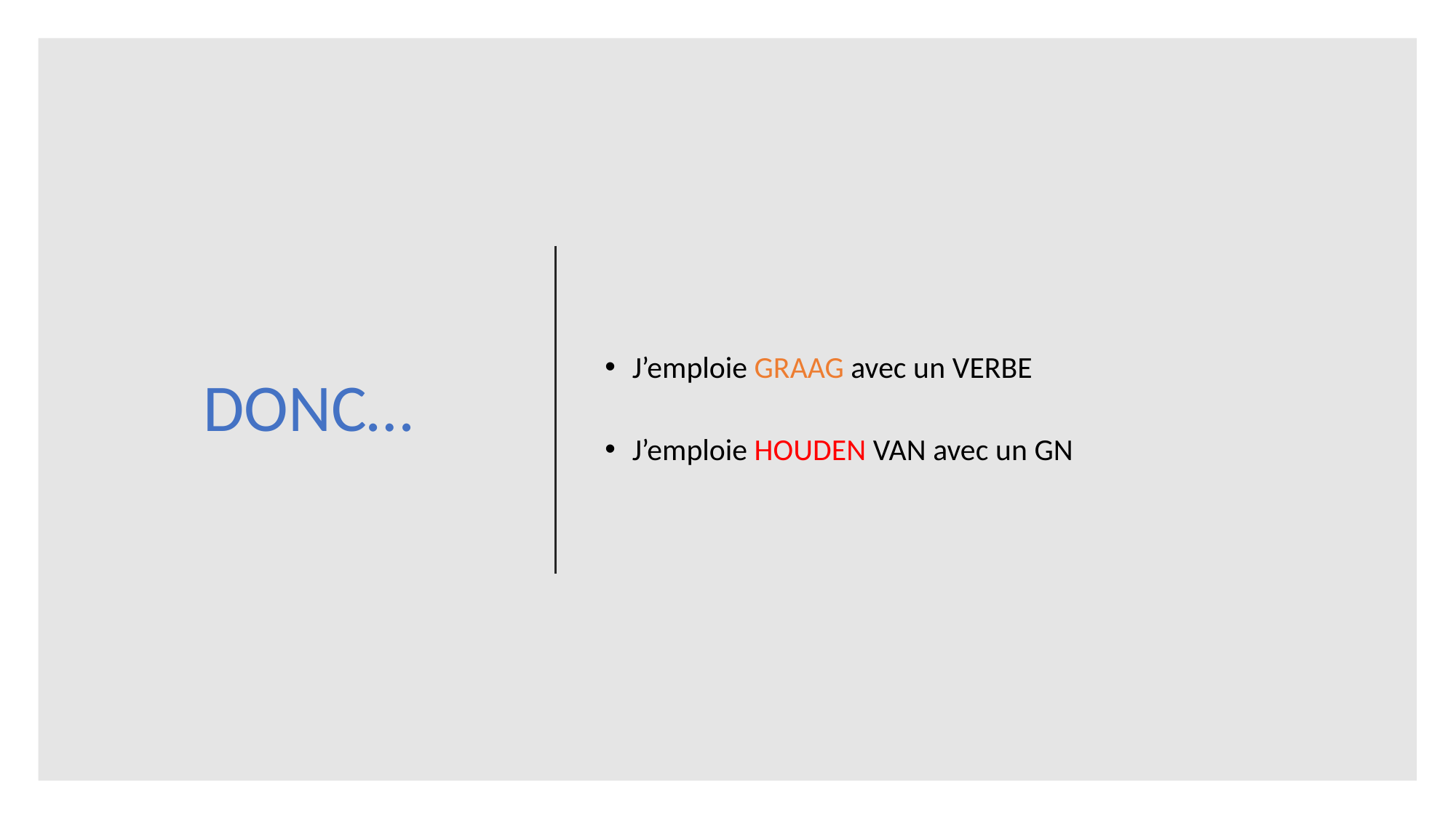

# DONC…
J’emploie GRAAG avec un VERBE
J’emploie HOUDEN VAN avec un GN